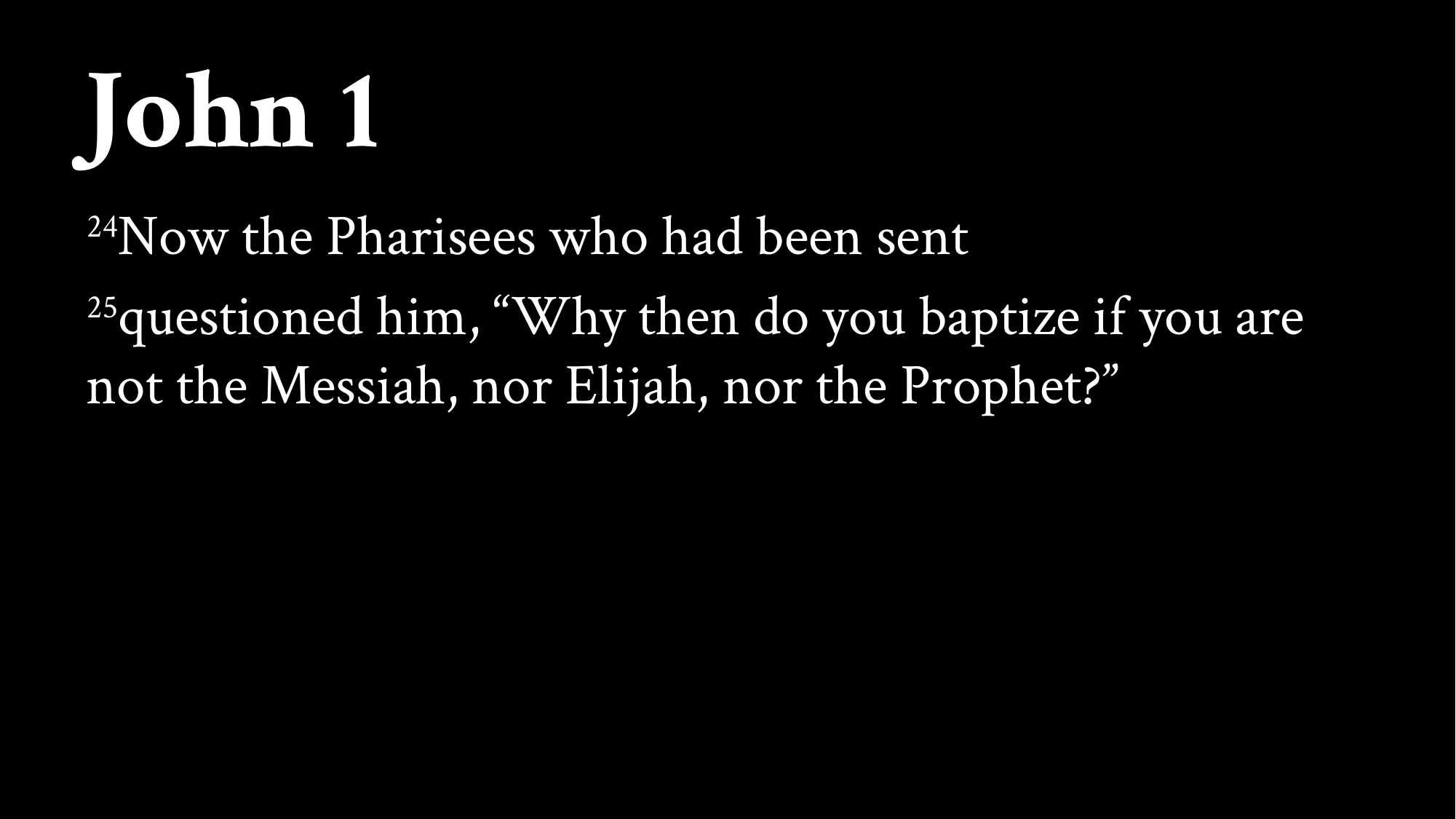

# John 1
24Now the Pharisees who had been sent
25questioned him, “Why then do you baptize if you are not the Messiah, nor Elijah, nor the Prophet?”